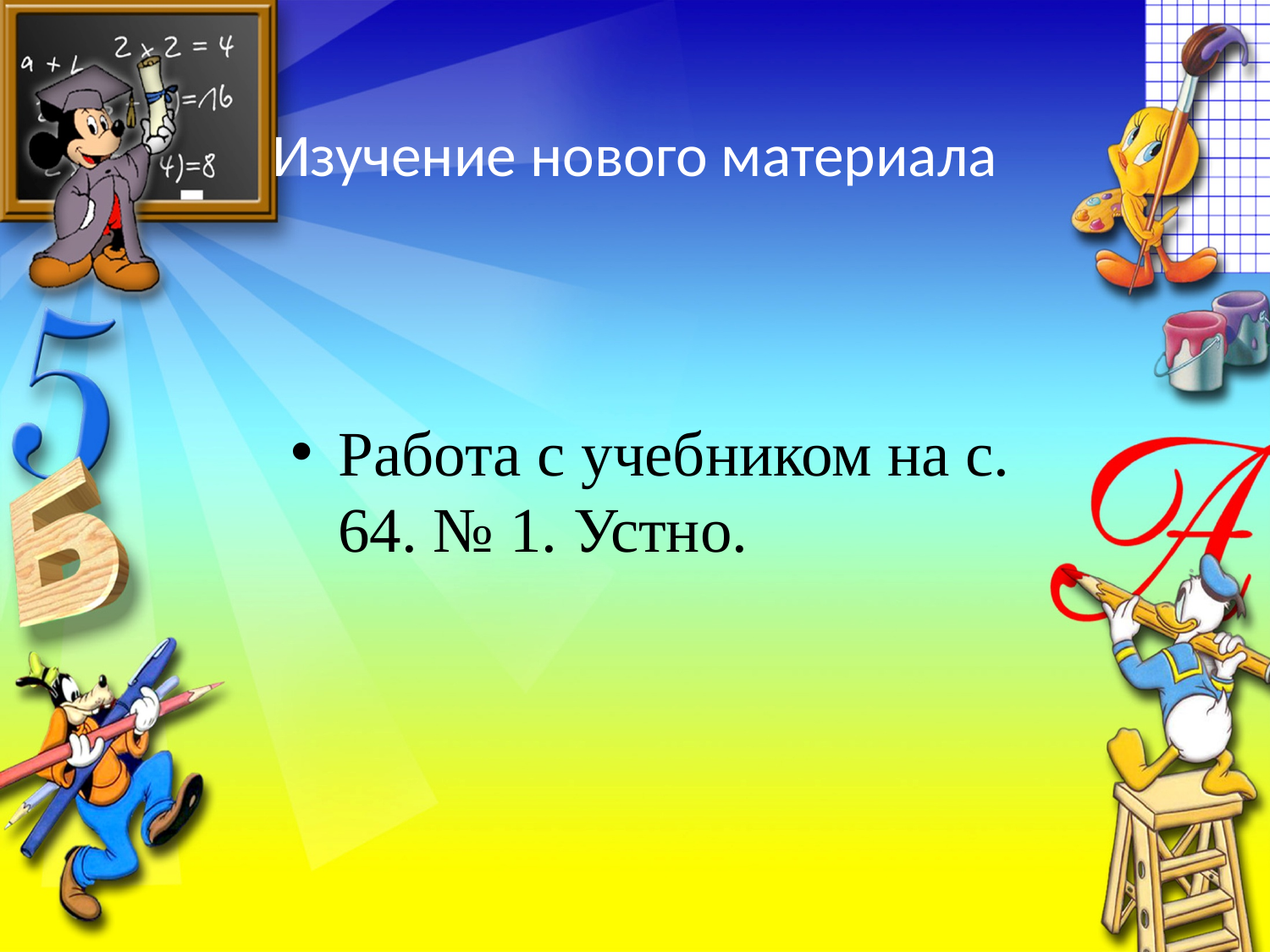

# Изучение нового материала
Работа с учебником на с. 64. № 1. Устно.